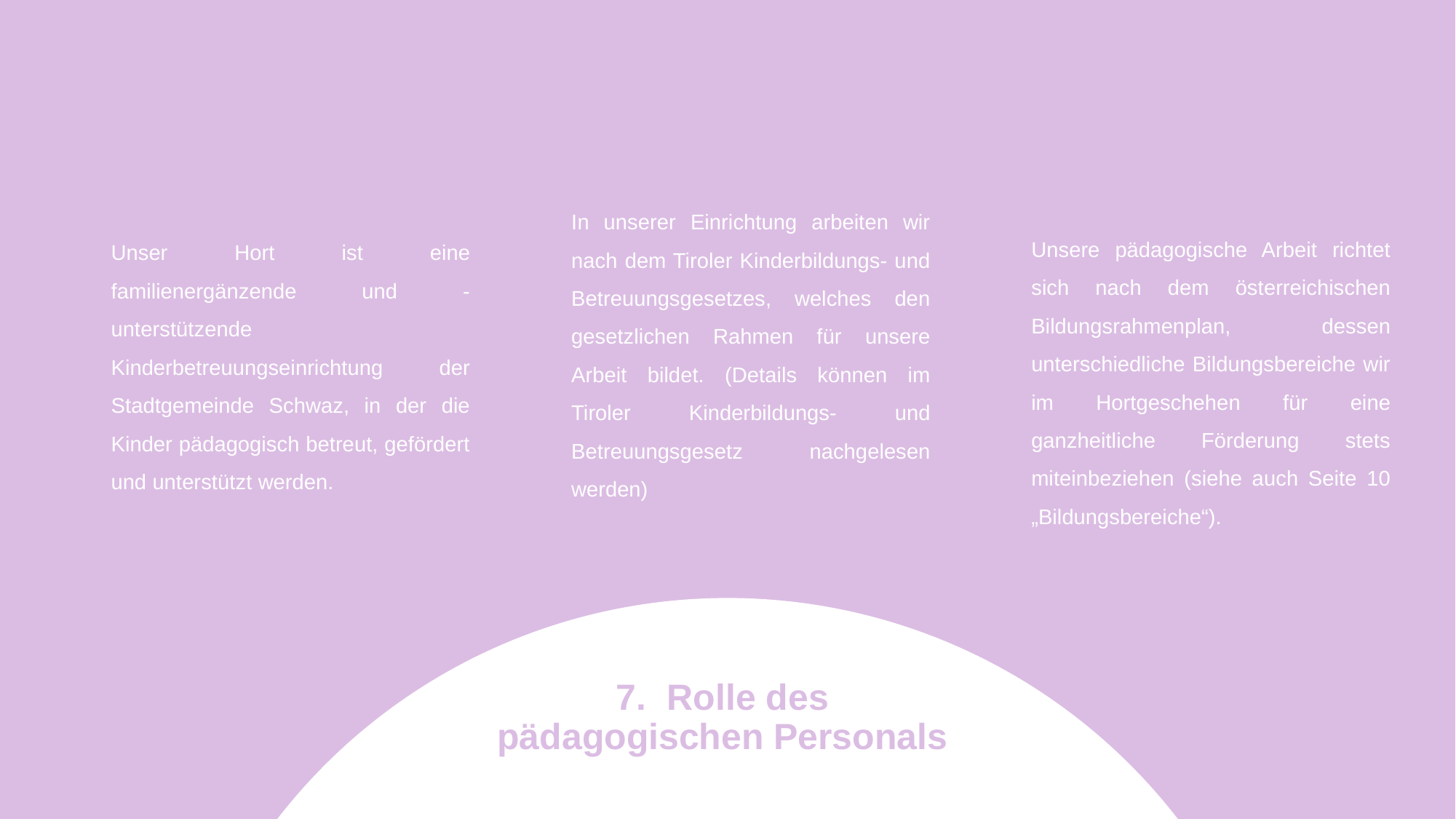

Unsere pädagogische Arbeit richtet sich nach dem österreichischen Bildungsrahmenplan, dessen unterschiedliche Bildungsbereiche wir im Hortgeschehen für eine ganzheitliche Förderung stets miteinbeziehen (siehe auch Seite 10 „Bildungsbereiche“).
Unser Hort ist eine familienergänzende und -unterstützende Kinderbetreuungseinrichtung der Stadtgemeinde Schwaz, in der die Kinder pädagogisch betreut, gefördert und unterstützt werden.
In unserer Einrichtung arbeiten wir nach dem Tiroler Kinderbildungs- und Betreuungsgesetzes, welches den gesetzlichen Rahmen für unsere Arbeit bildet. (Details können im Tiroler Kinderbildungs- und Betreuungsgesetz nachgelesen werden)

# 7.  Rolle des pädagogischen Personals